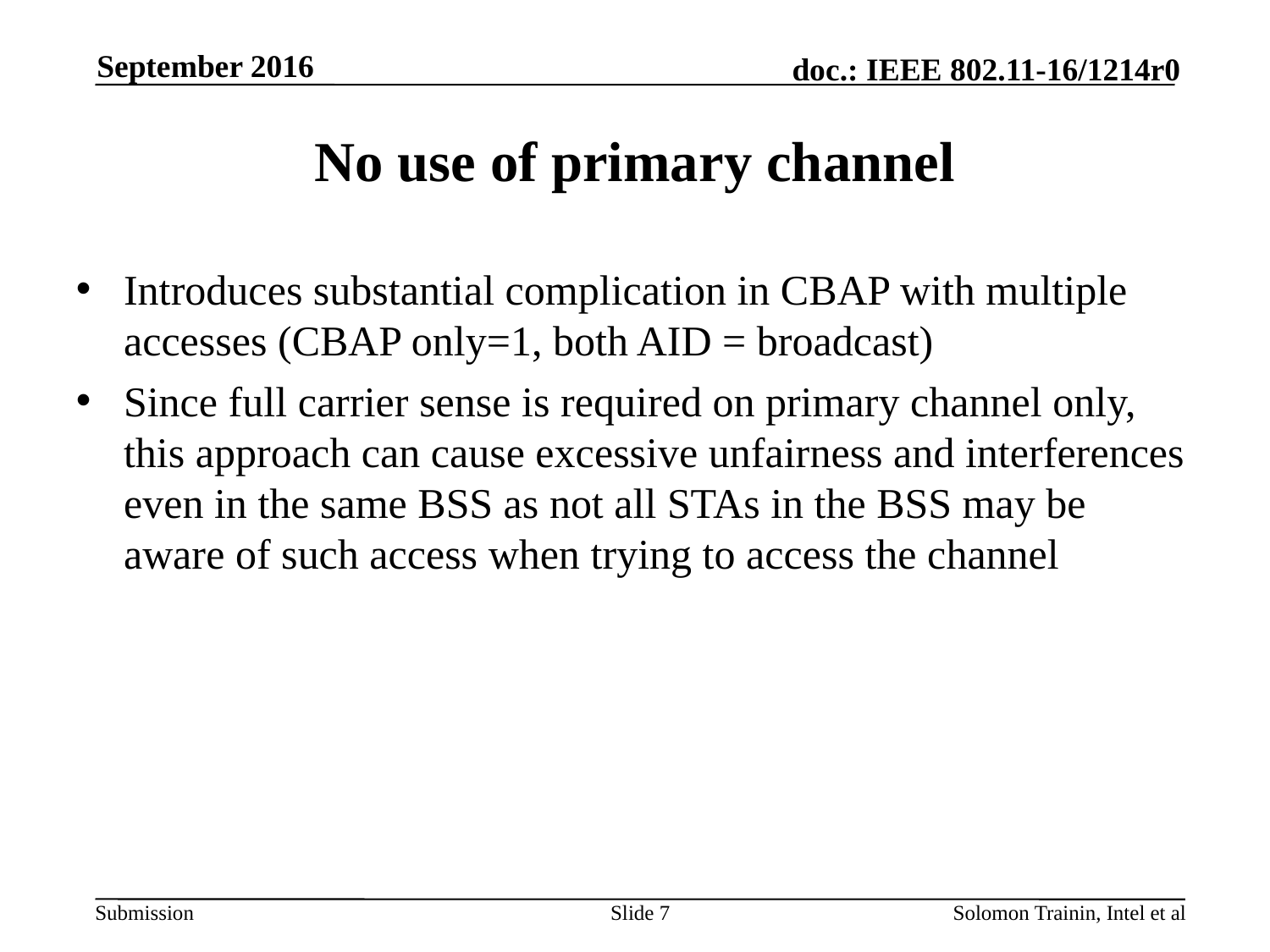

September 2016
No use of primary channel
Introduces substantial complication in CBAP with multiple accesses (CBAP only=1, both AID = broadcast)
Since full carrier sense is required on primary channel only, this approach can cause excessive unfairness and interferences even in the same BSS as not all STAs in the BSS may be aware of such access when trying to access the channel
Slide 7
Solomon Trainin, Intel et al